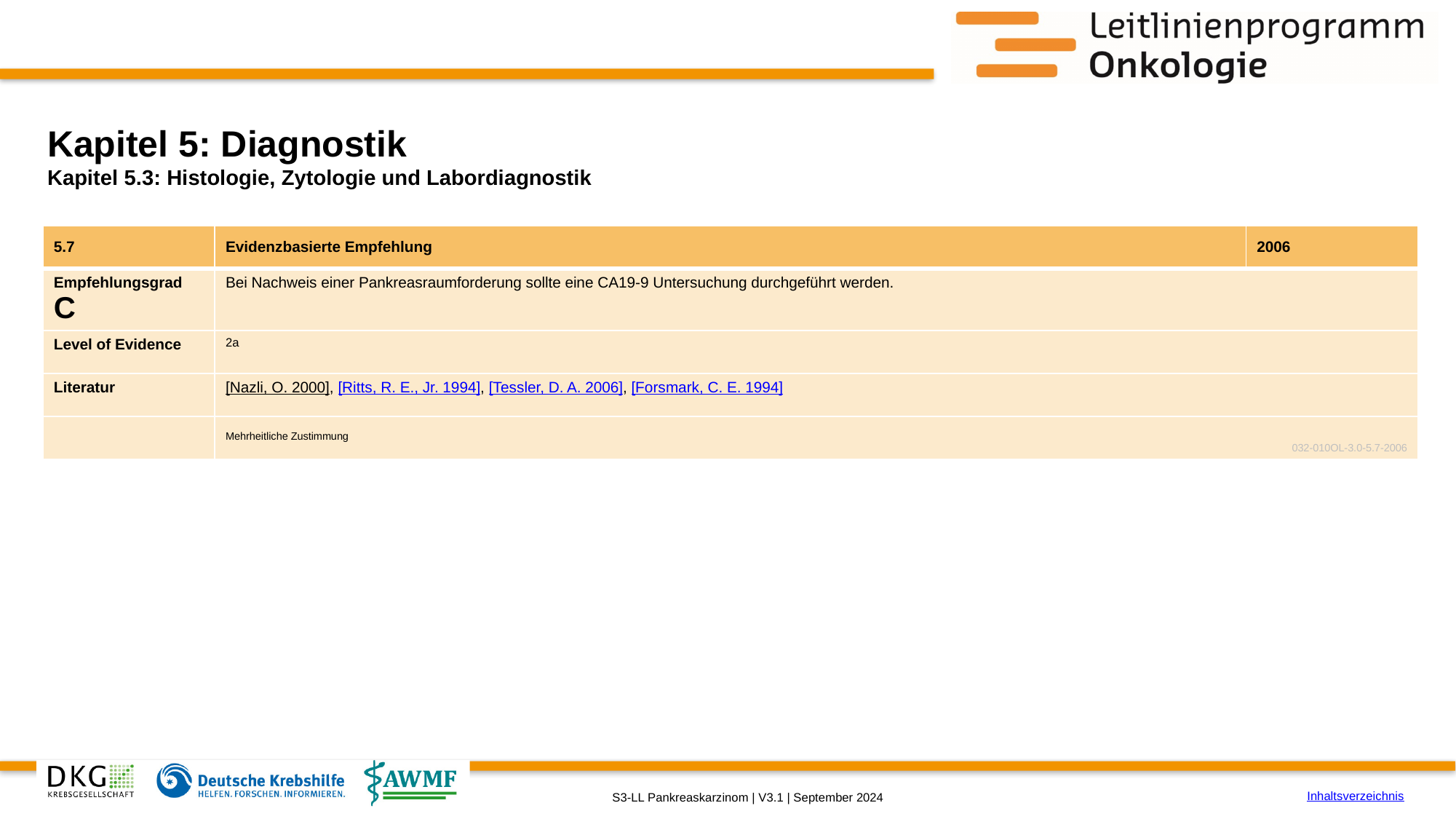

# Kapitel 5: Diagnostik
Kapitel 5.3: Histologie, Zytologie und Labordiagnostik
| 5.7 | Evidenzbasierte Empfehlung | 2006 |
| --- | --- | --- |
| Empfehlungsgrad C | Bei Nachweis einer Pankreasraumforderung sollte eine CA19-9 Untersuchung durchgeführt werden. |  |
| Level of Evidence | 2a |  |
| Literatur | [Nazli, O. 2000], [Ritts, R. E., Jr. 1994], [Tessler, D. A. 2006], [Forsmark, C. E. 1994] |  |
|  | Mehrheitliche Zustimmung 032-010OL-3.0-5.7-2006 |  |
Inhaltsverzeichnis
S3-LL Pankreaskarzinom | V3.1 | September 2024